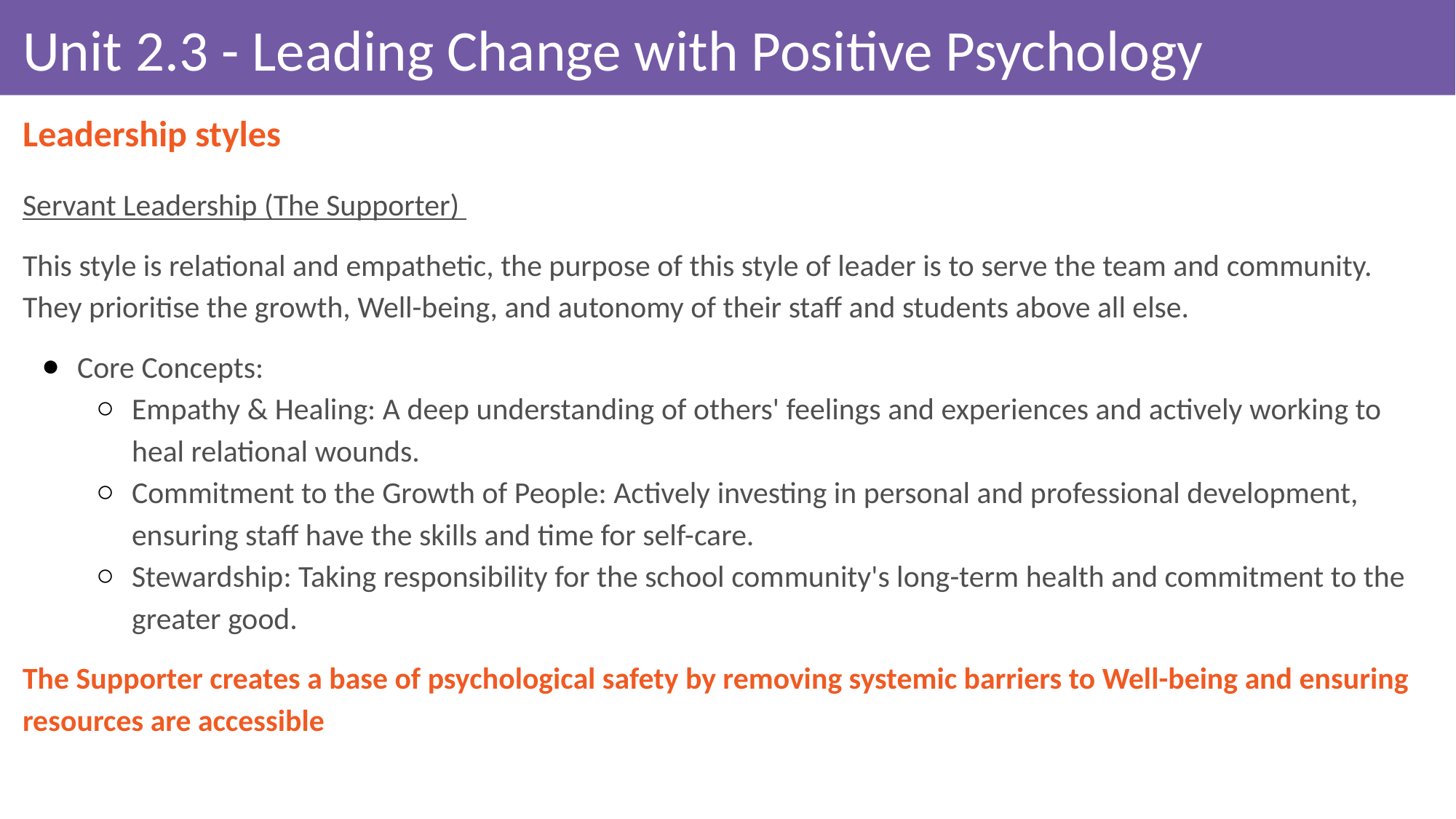

# Unit 2.3 - Leading Change with Positive Psychology
Leadership styles
Servant Leadership (The Supporter)
This style is relational and empathetic, the purpose of this style of leader is to serve the team and community. They prioritise the growth, Well-being, and autonomy of their staff and students above all else.
Core Concepts:
Empathy & Healing: A deep understanding of others' feelings and experiences and actively working to heal relational wounds.
Commitment to the Growth of People: Actively investing in personal and professional development, ensuring staff have the skills and time for self-care.
Stewardship: Taking responsibility for the school community's long-term health and commitment to the greater good.
The Supporter creates a base of psychological safety by removing systemic barriers to Well-being and ensuring resources are accessible